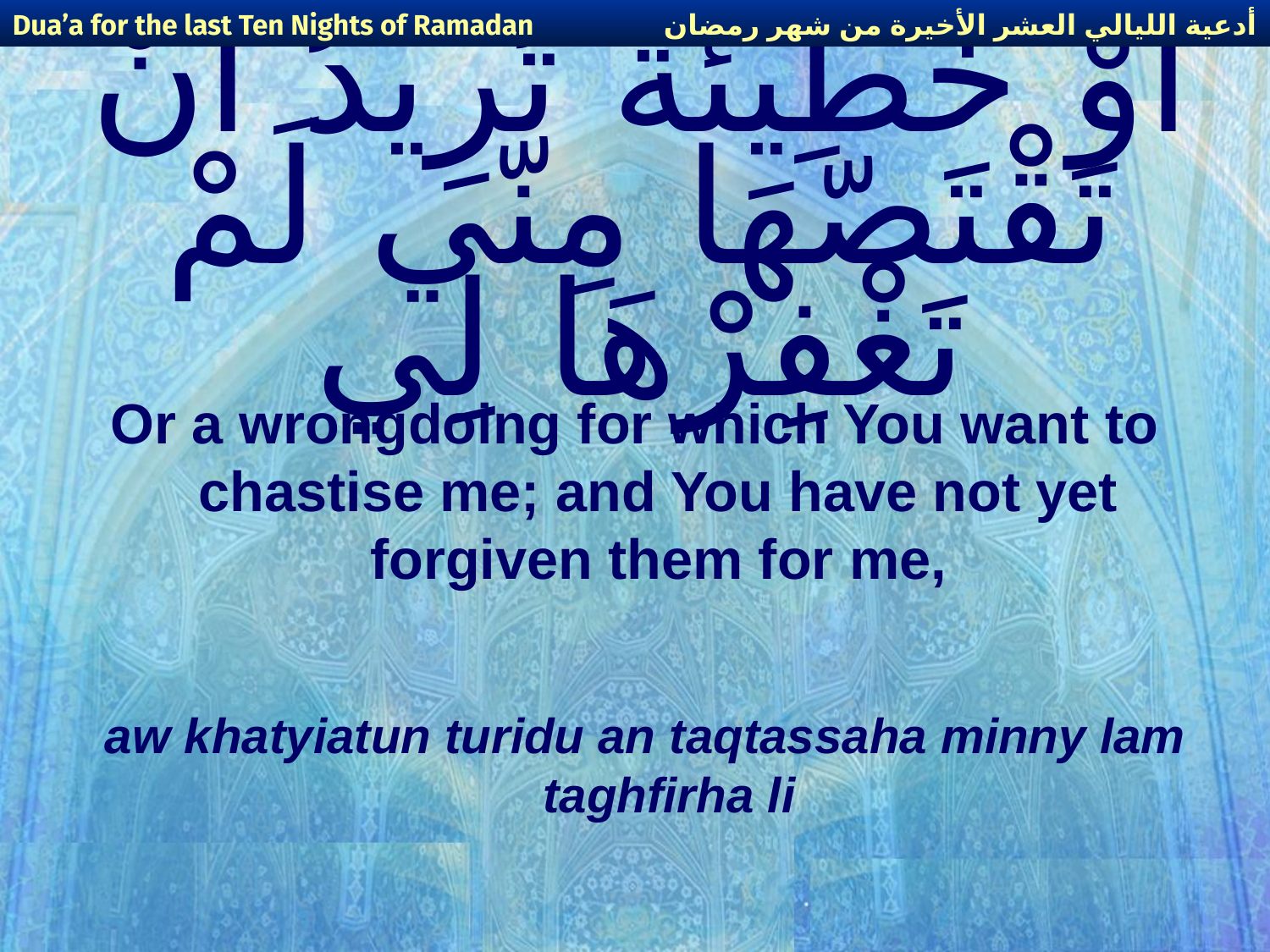

أدعية الليالي العشر الأخيرة من شهر رمضان
Dua’a for the last Ten Nights of Ramadan
# أَوْ خَطِيئَةٌ تُرِيدُ أَنْ تَقْتَصّهَا مِنّي لَمْ تَغْفِرْهَا لِي
Or a wrongdoing for which You want to chastise me; and You have not yet forgiven them for me,
aw khatyiatun turidu an taqtassaha minny lam taghfirha li